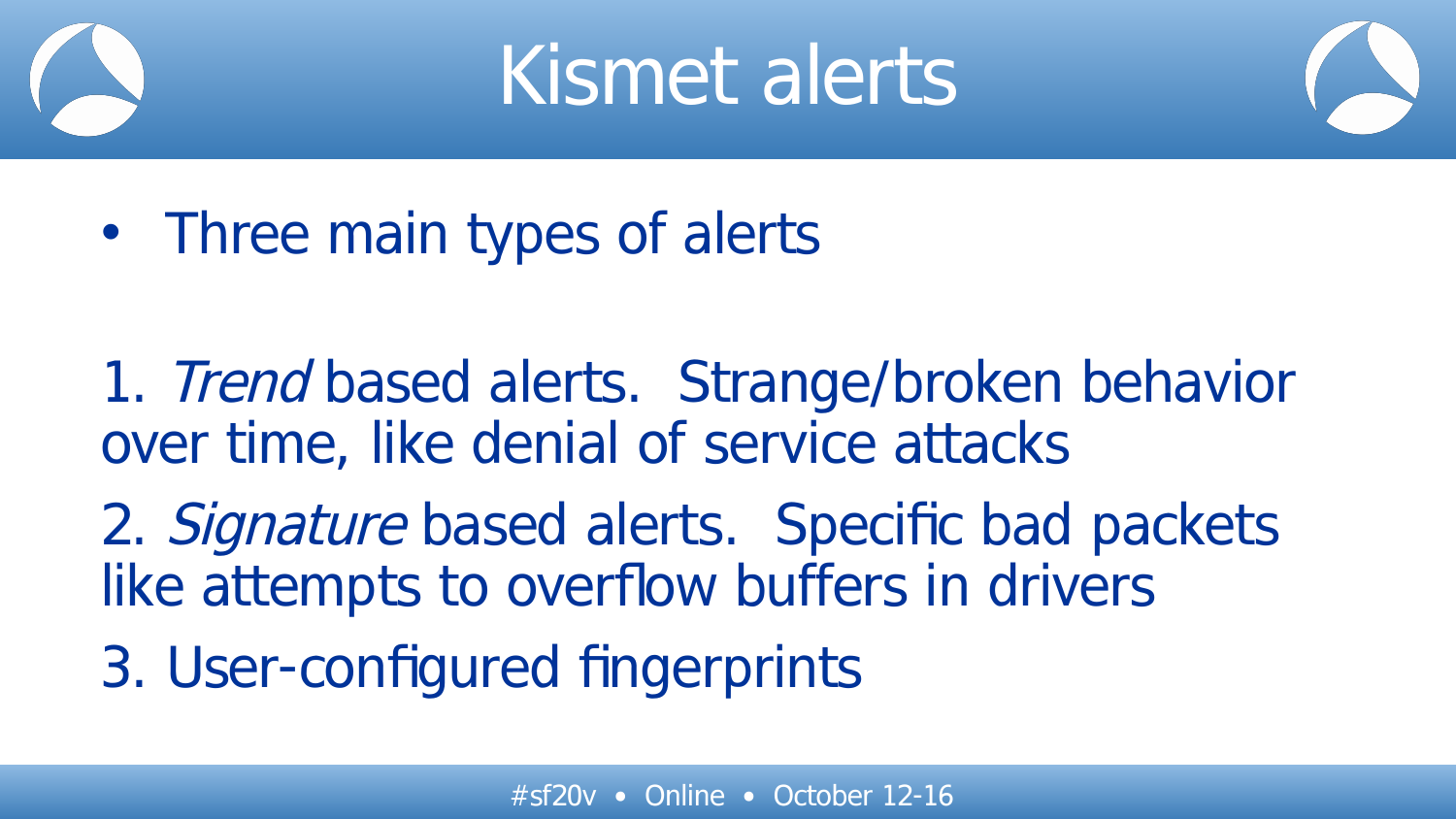

# Kismet alerts
Three main types of alerts
1. Trend based alerts.  Strange/broken behavior over time, like denial of service attacks
2. Signature based alerts.  Specific bad packets like attempts to overflow buffers in drivers
3. User-configured fingerprints